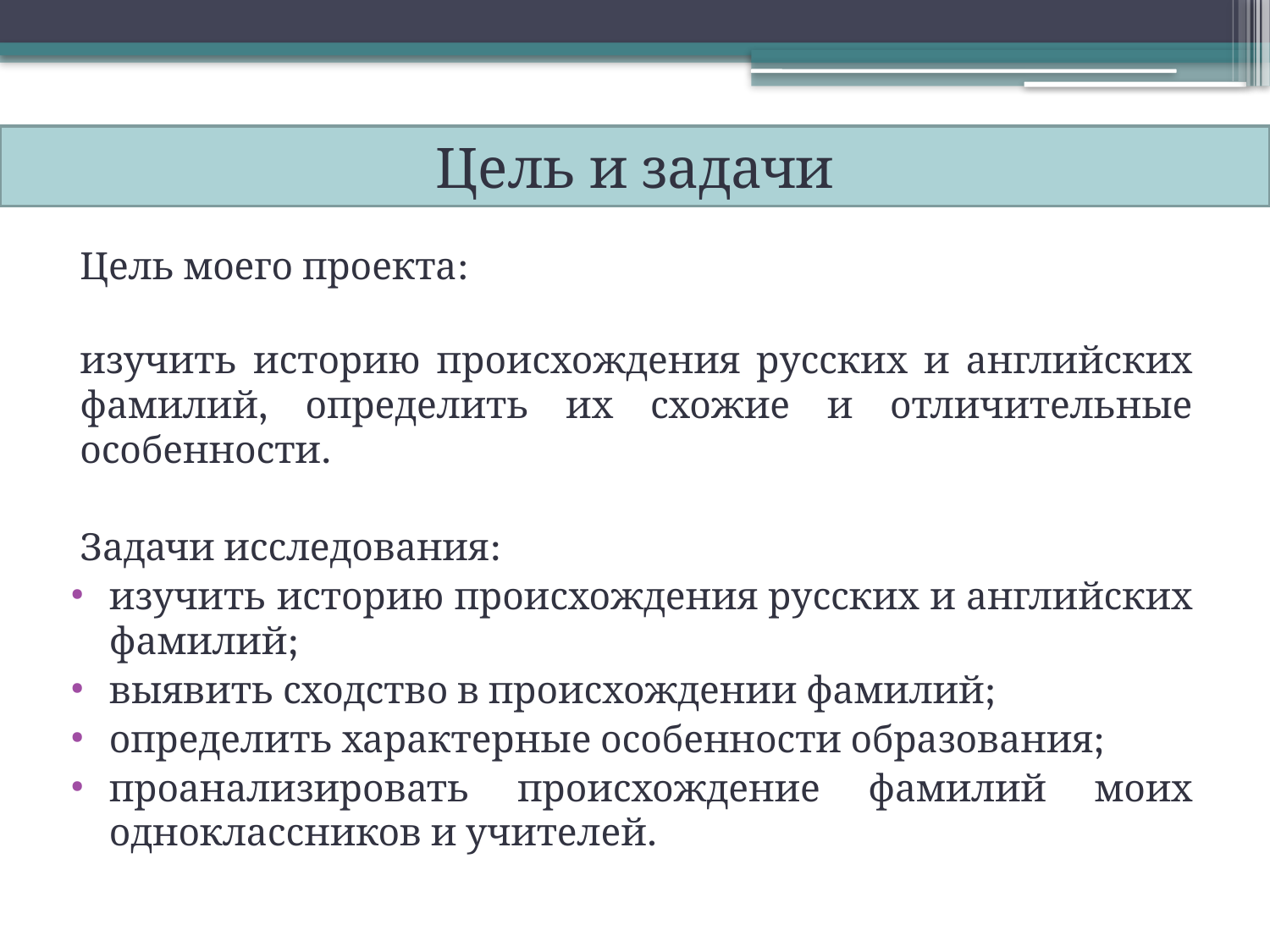

# Цель и задачи
Цель моего проекта:
изучить историю происхождения русских и английских фамилий, определить их схожие и отличительные особенности.

Задачи исследования:
изучить историю происхождения русских и английских фамилий;
выявить сходство в происхождении фамилий;
определить характерные особенности образования;
проанализировать происхождение фамилий моих одноклассников и учителей.